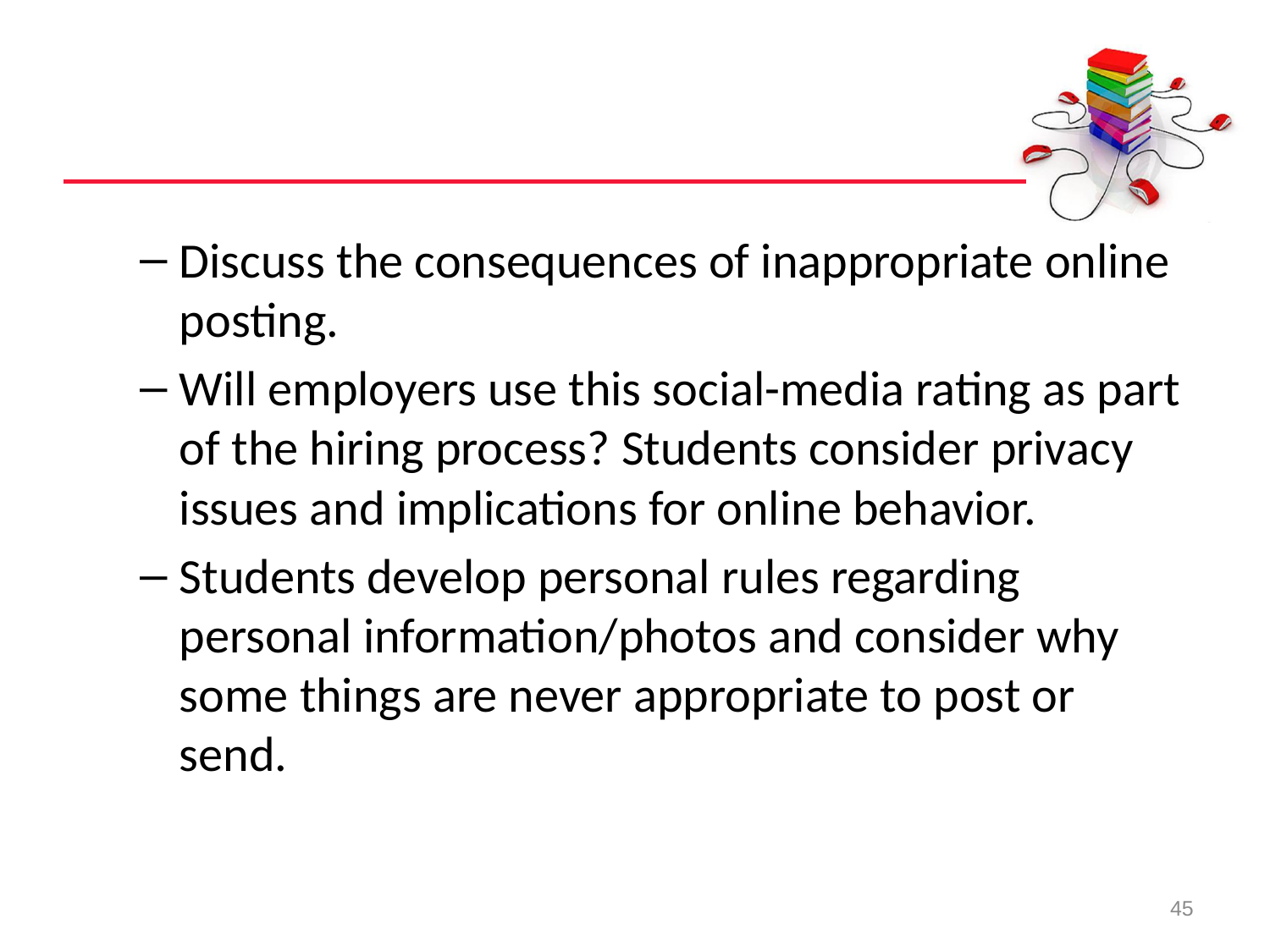

#
Discuss the consequences of inappropriate online posting.
Will employers use this social-media rating as part of the hiring process? Students consider privacy issues and implications for online behavior.
Students develop personal rules regarding personal information/photos and consider why some things are never appropriate to post or send.

45